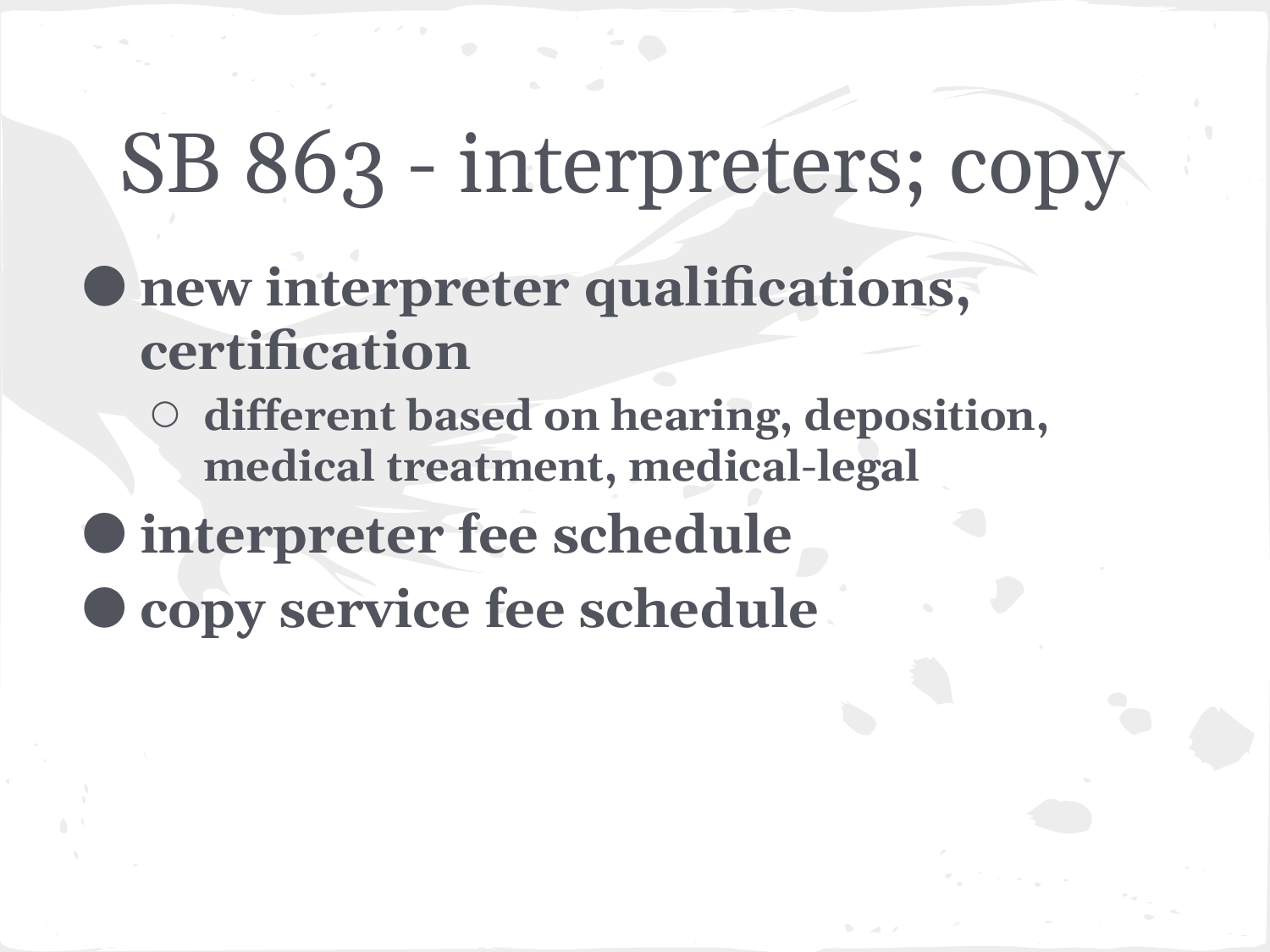

# SB 863 - interpreters; copy
new interpreter qualifications, certification
different based on hearing, deposition, medical treatment, medical-legal
interpreter fee schedule
copy service fee schedule